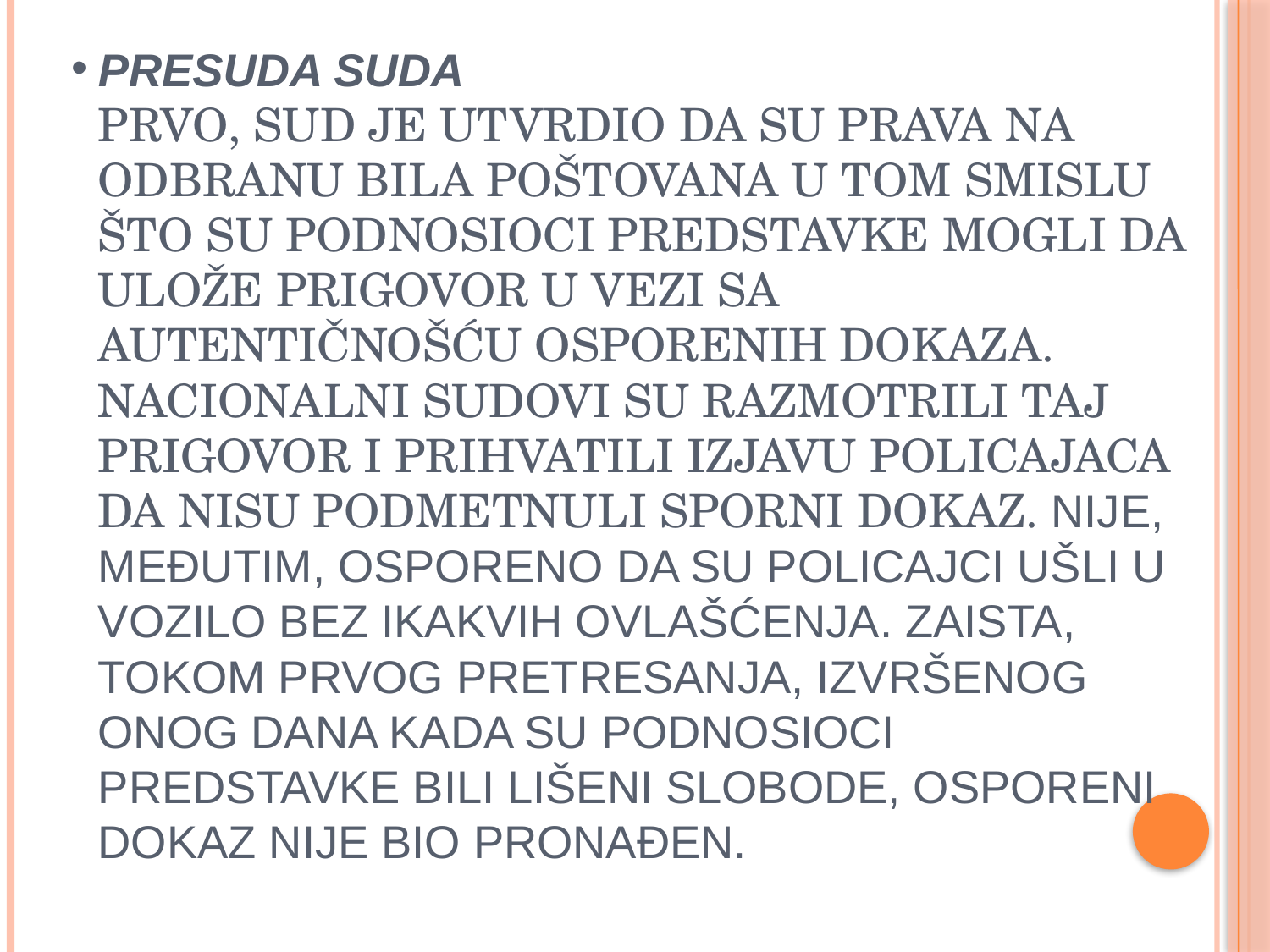

# PRESUDA SUDA Prvo, Sud je utvrdio da su prava na odbranu bila poštovana u tom smislu što su podnosioci predstavke mogli da ulože prigovor u vezi sa autentičnošću osporenih dokaza. Nacionalni sudovi su razmotrili taj prigovor i prihvatili izjavu policajaca da nisu podmetnuli sporni dokaz. Nije, međutim, osporeno da su policajci ušli u vozilo bez ikakvih ovlašćenja. Zaista, tokom prvog pretresanja, izvršenog onog dana kada su podnosioci predstavke bili lišeni slobode, osporeni dokaz nije bio pronađen.